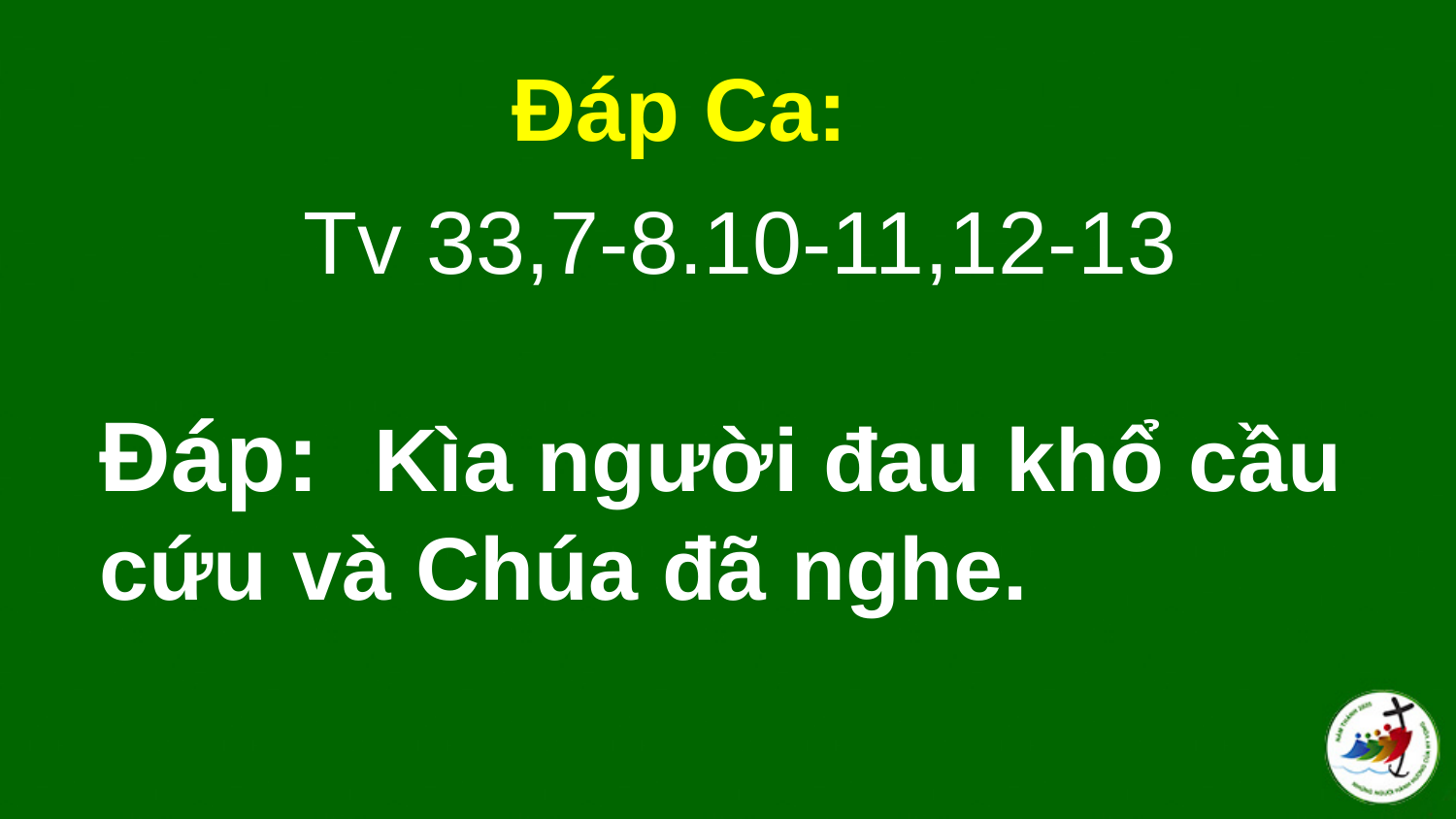

Đáp Ca:
Tv 33,7-8.10-11,12-13
# Ðáp:  Kìa người đau khổ cầu cứu và Chúa đã nghe.